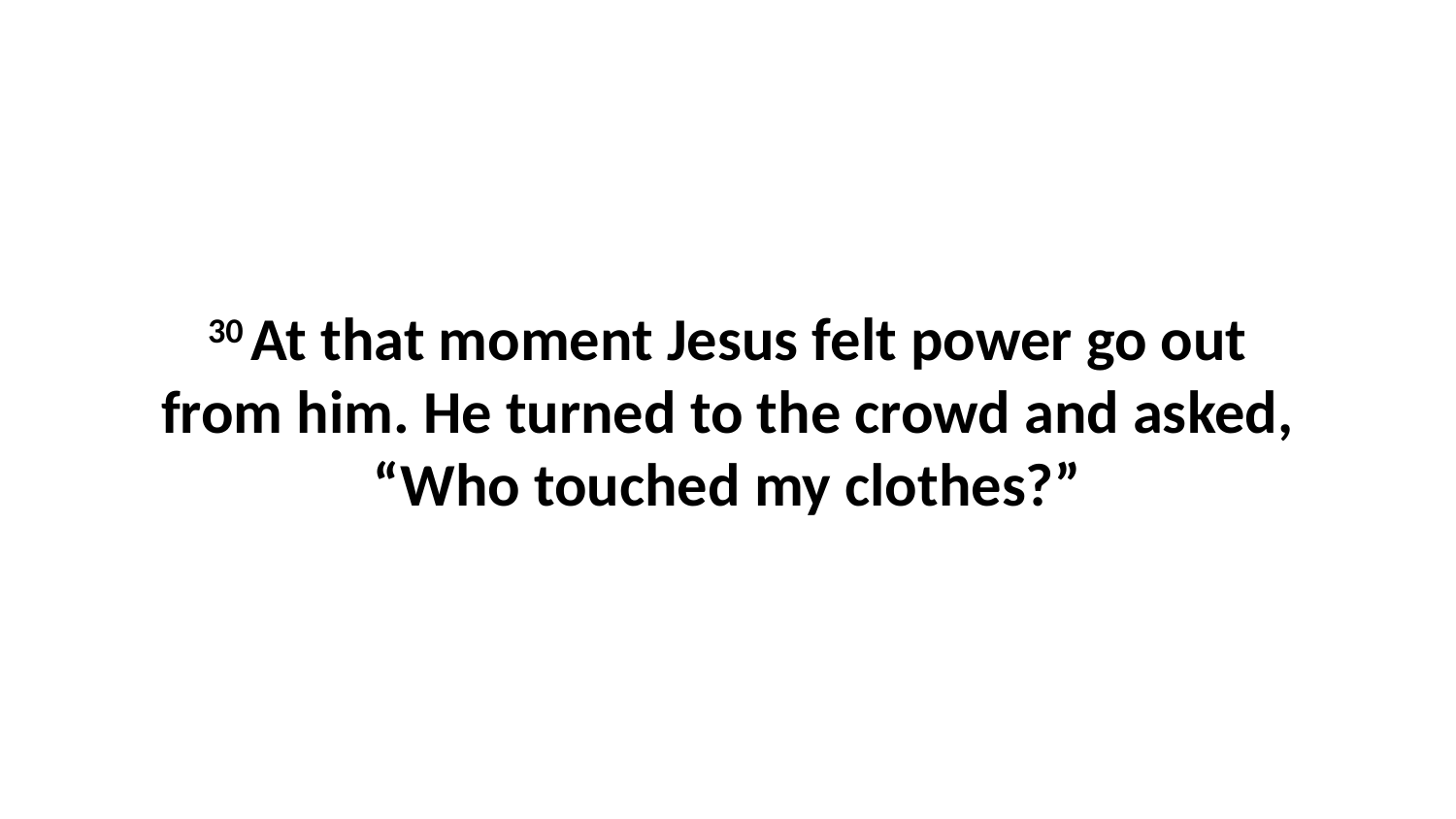

30 At that moment Jesus felt power go out from him. He turned to the crowd and asked, “Who touched my clothes?”